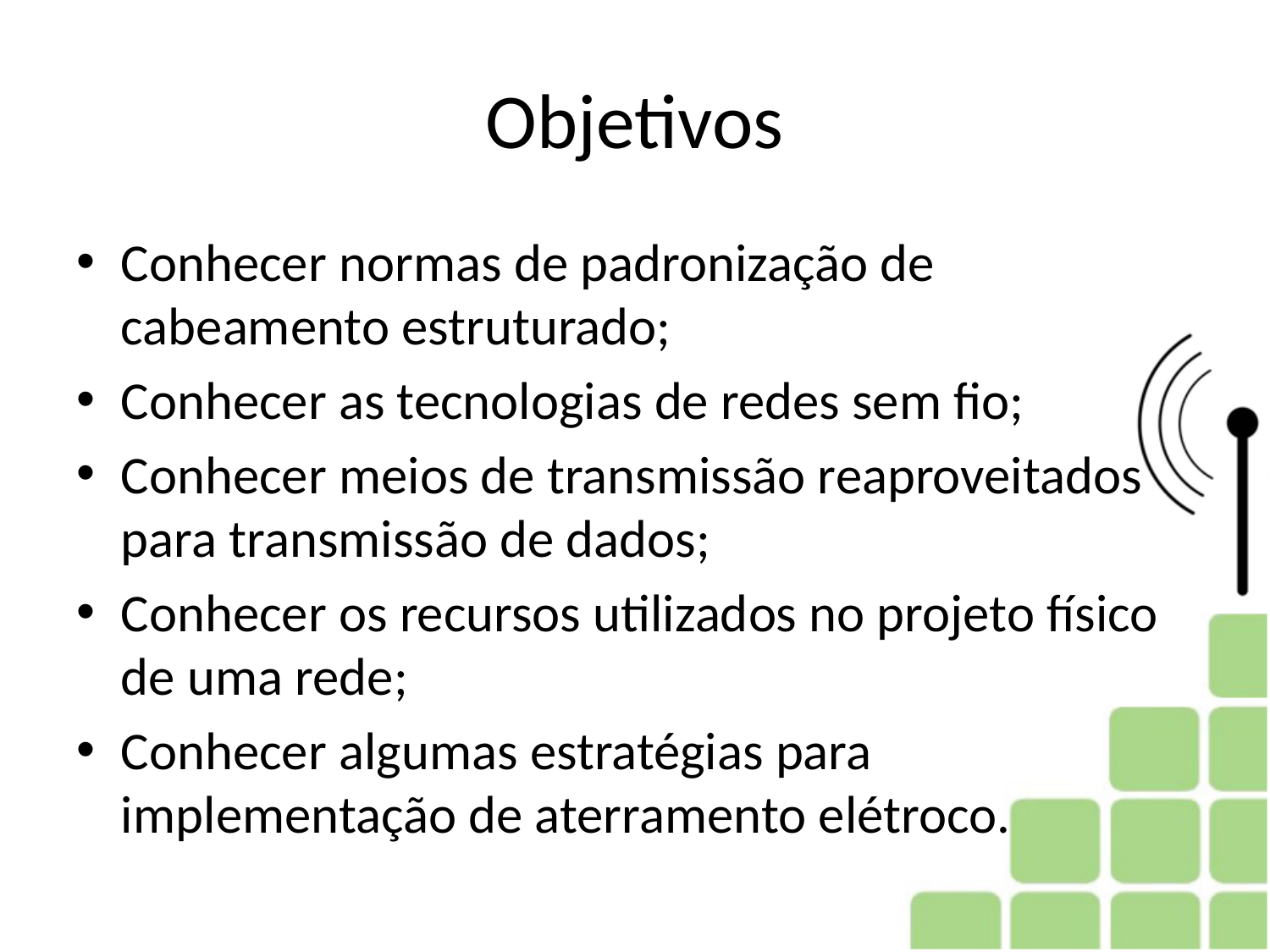

# Objetivos
Conhecer normas de padronização de cabeamento estruturado;
Conhecer as tecnologias de redes sem fio;
Conhecer meios de transmissão reaproveitados para transmissão de dados;
Conhecer os recursos utilizados no projeto físico de uma rede;
Conhecer algumas estratégias para implementação de aterramento elétroco.